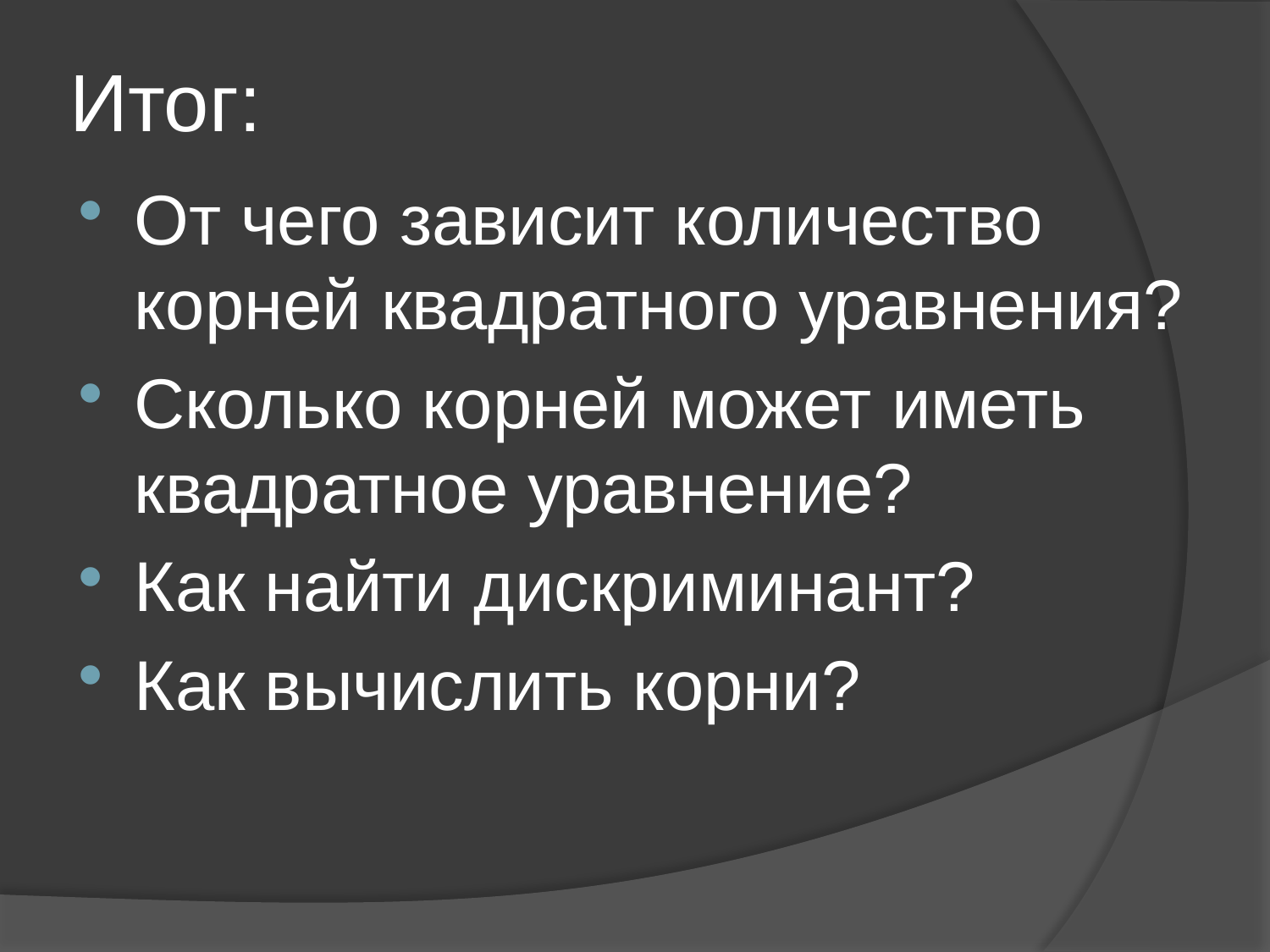

# Итог:
От чего зависит количество корней квадратного уравнения?
Сколько корней может иметь квадратное уравнение?
Как найти дискриминант?
Как вычислить корни?